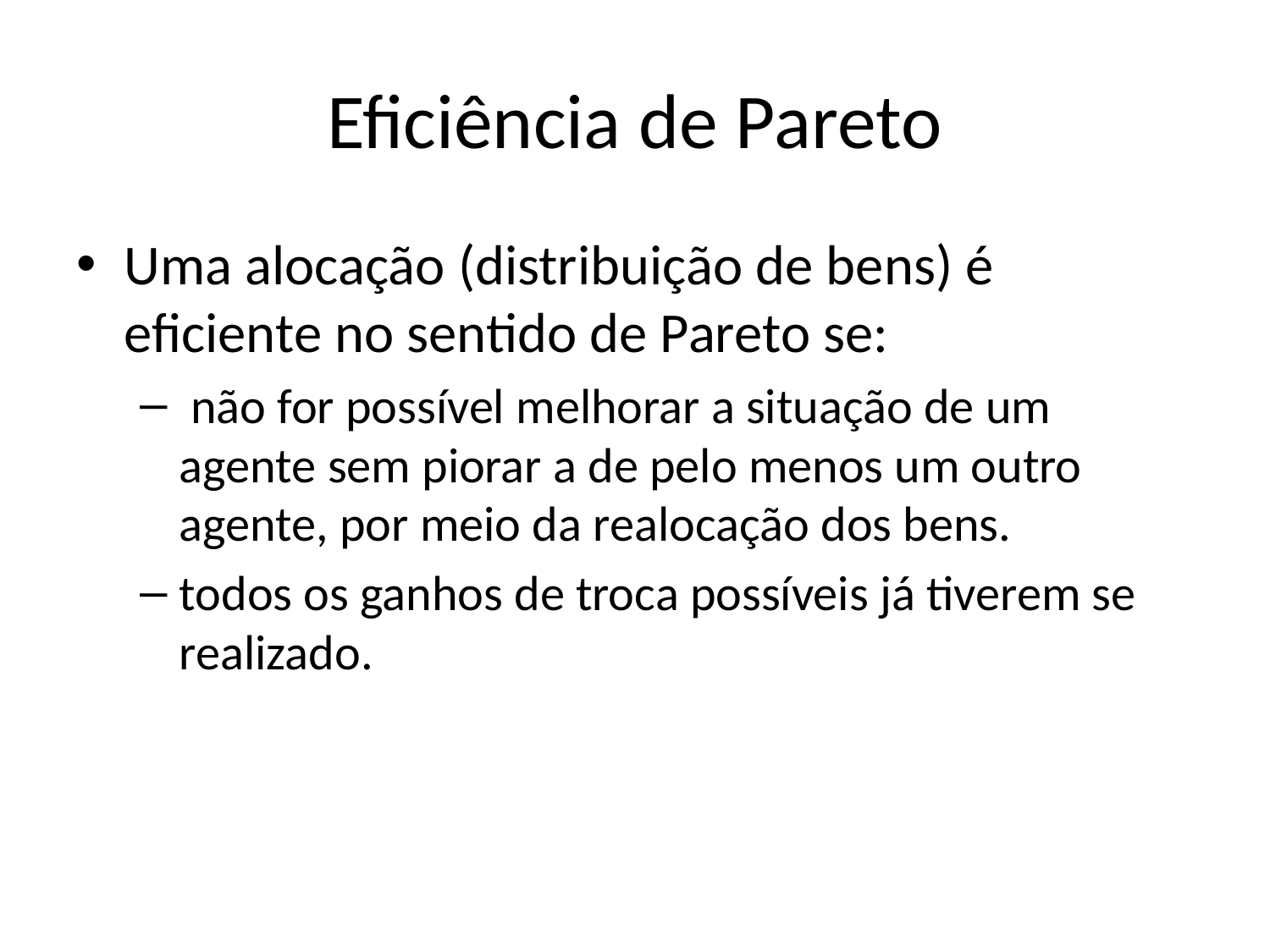

# Eficiência de Pareto
Uma alocação (distribuição de bens) é eficiente no sentido de Pareto se:
 não for possível melhorar a situação de um agente sem piorar a de pelo menos um outro agente, por meio da realocação dos bens.
todos os ganhos de troca possíveis já tiverem se realizado.